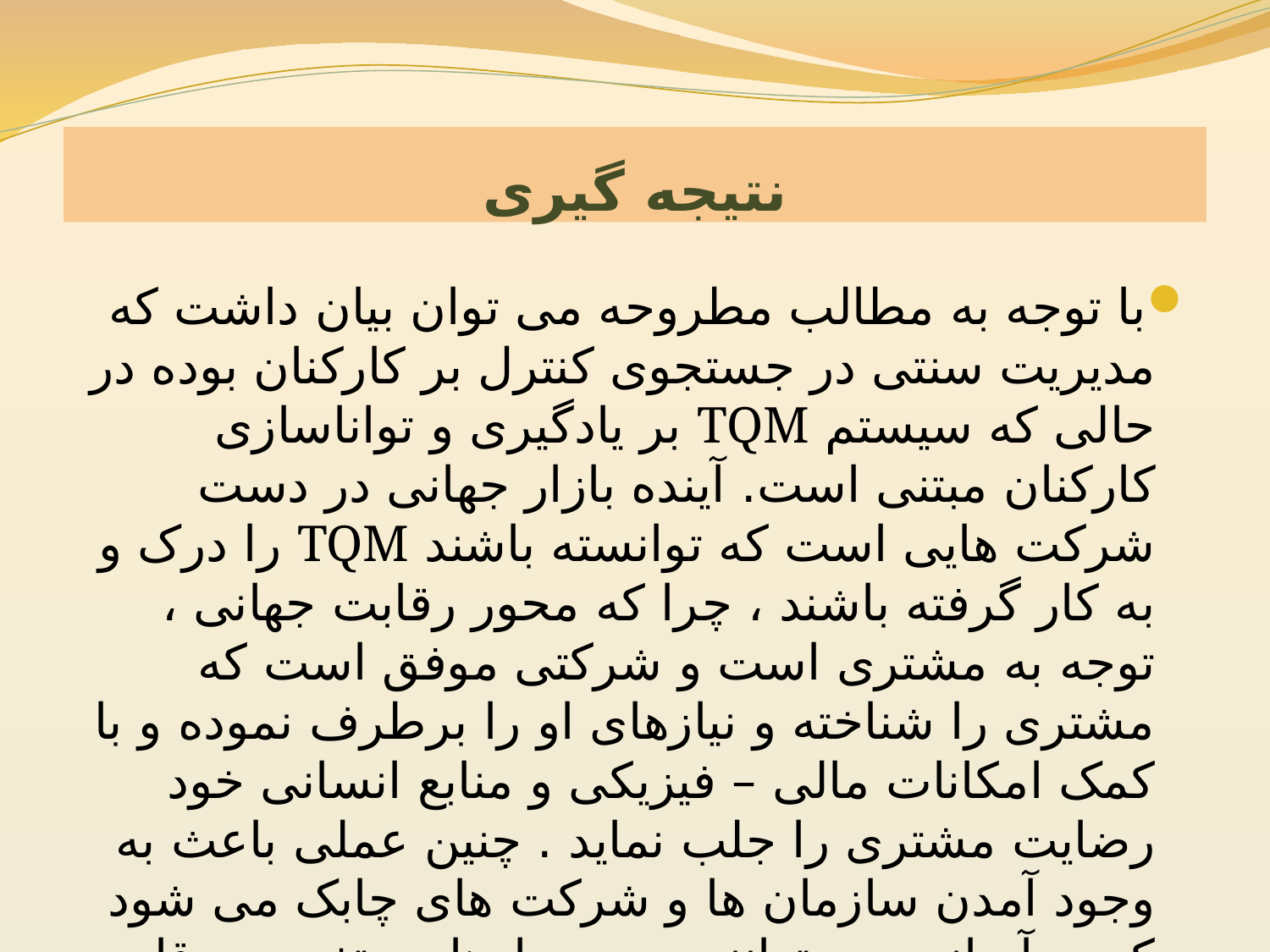

# نتیجه گیری
با توجه به مطالب مطروحه می توان بیان داشت که مدیریت سنتی در جستجوی کنترل بر کارکنان بوده در حالی که سیستم TQM بر یادگیری و تواناسازی کارکنان مبتنی است. آینده بازار جهانی در دست شرکت هایی است که توانسته باشند TQM را درک و به کار گرفته باشند ، چرا که محور رقابت جهانی ، توجه به مشتری است و شرکتی موفق است که مشتری را شناخته و نیازهای او را برطرف نموده و با کمک امکانات مالی – فیزیکی و منابع انسانی خود رضایت مشتری را جلب نماید . چنین عملی باعث به وجود آمدن سازمان ها و شرکت های چابک می شود که به آسانی می توانند در محیط های متغیر به رقابت برخیزند و بقای خود را تضمین نمایند .